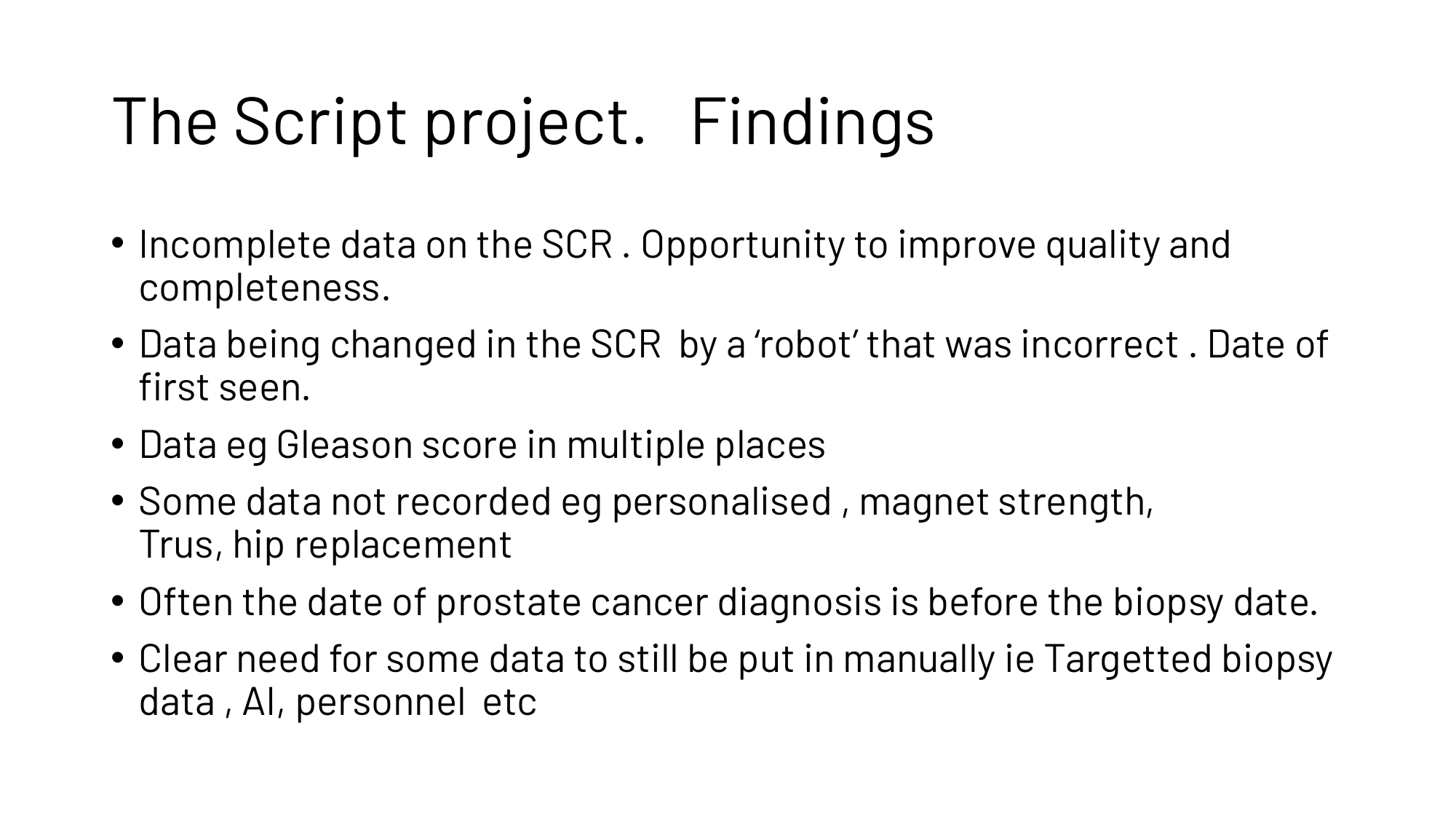

# The Script project.   Findings
Incomplete data on the SCR . Opportunity to improve quality and completeness.
Data being changed in the SCR  by a ‘robot’ that was incorrect . Date of first seen.
Data eg Gleason score in multiple places
Some data not recorded eg personalised , magnet strength,
Trus, hip replacement
Often the date of prostate cancer diagnosis is before the biopsy date.
Clear need for some data to still be put in manually ie Targetted biopsy data , AI, personnel  etc